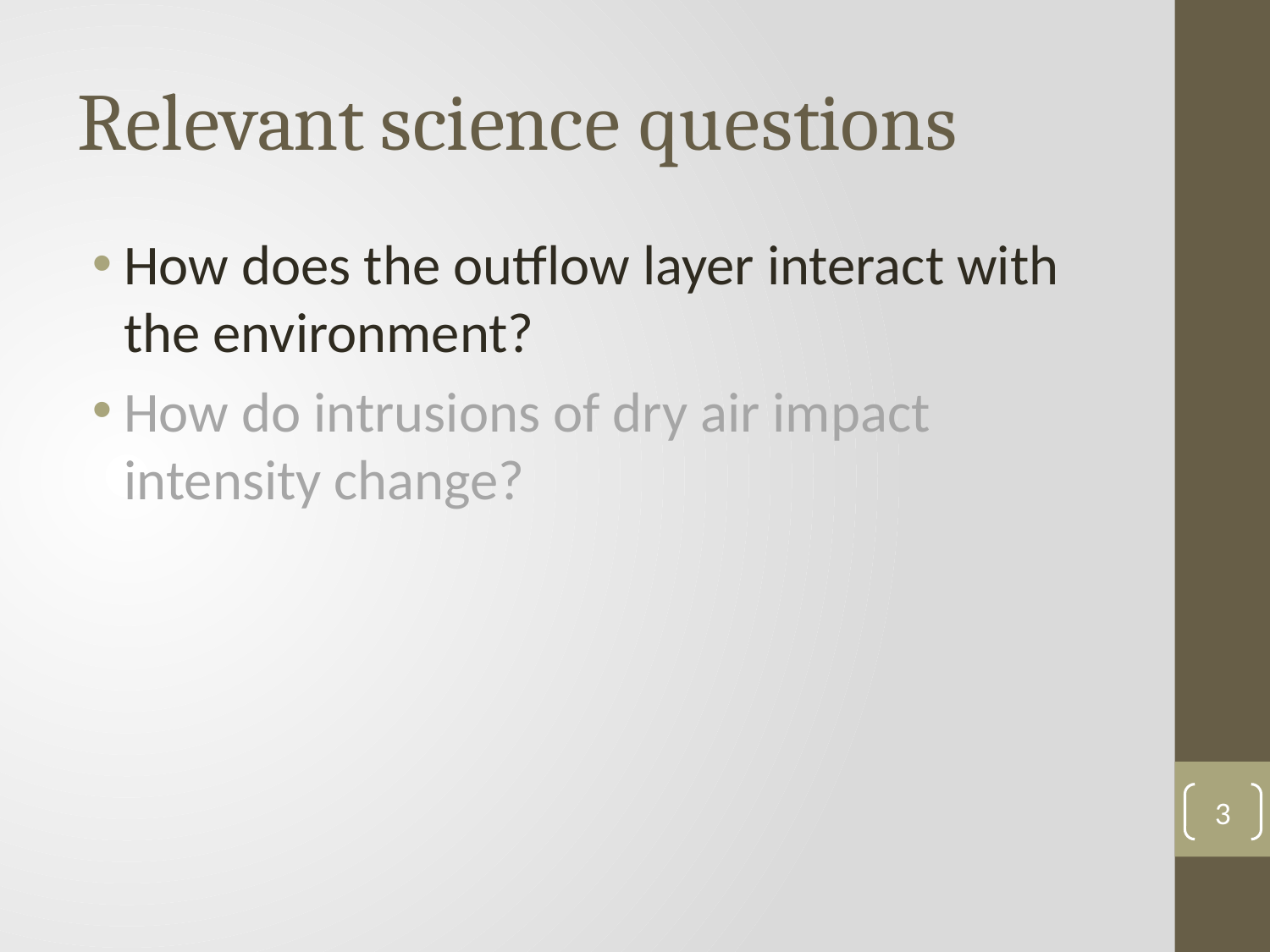

# Relevant science questions
How does the outflow layer interact with the environment?
How do intrusions of dry air impact intensity change?
3